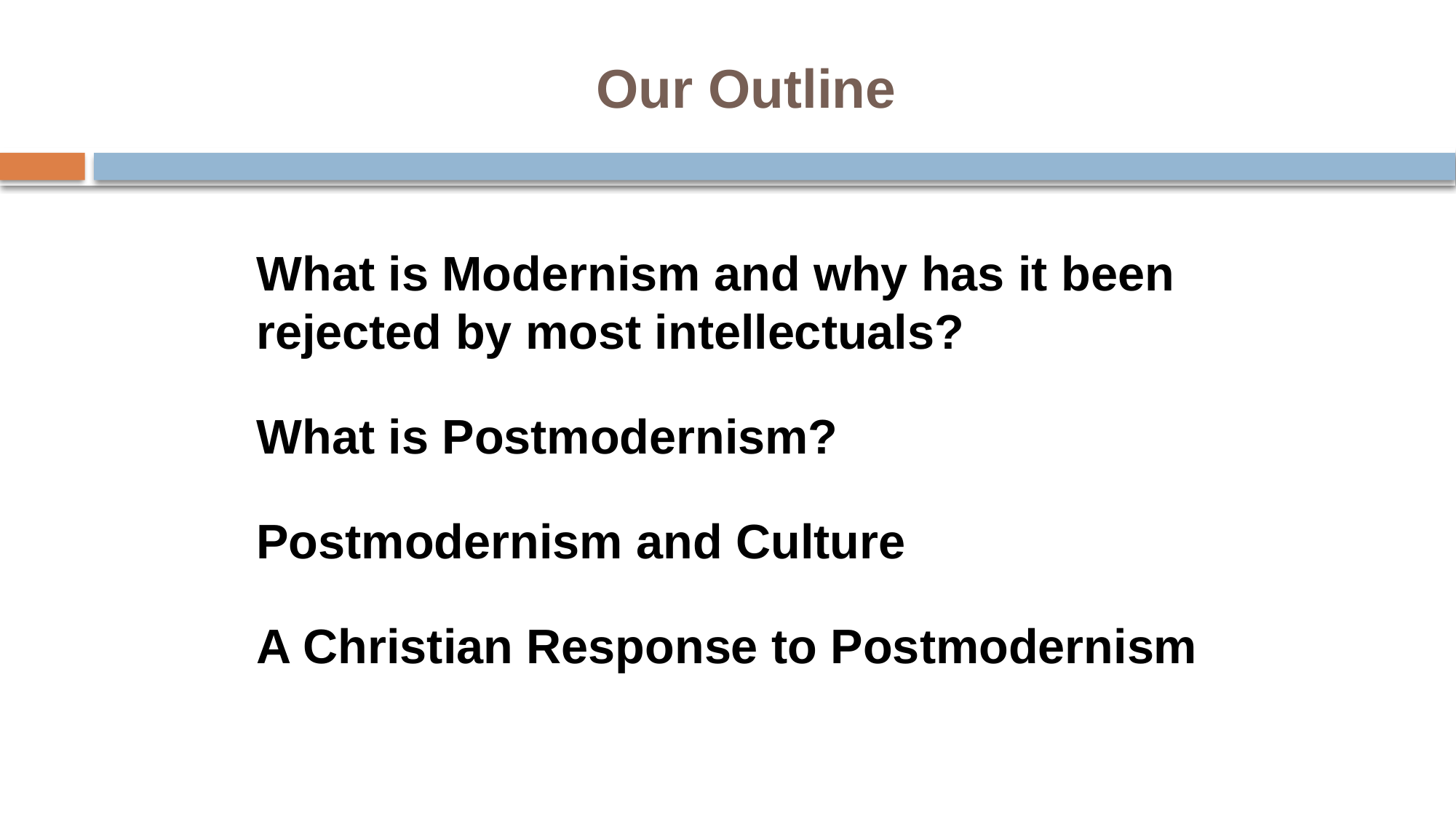

# Our Outline
What is Modernism and why has it been rejected by most intellectuals?

What is Postmodernism?

Postmodernism and Culture

A Christian Response to Postmodernism